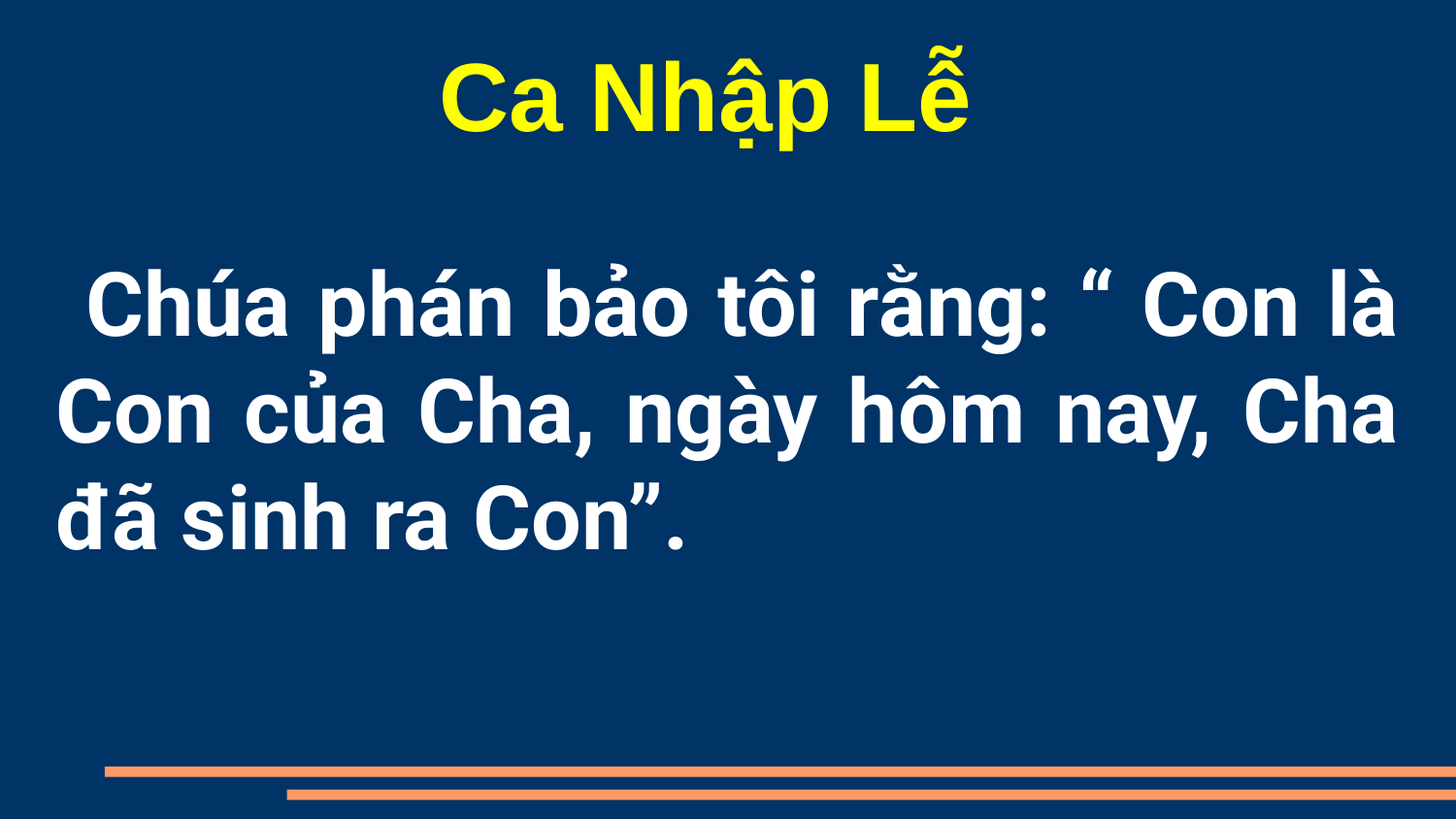

Ca Nhập Lễ
 Chúa phán bảo tôi rằng: “ Con là Con của Cha, ngày hôm nay, Cha đã sinh ra Con”.